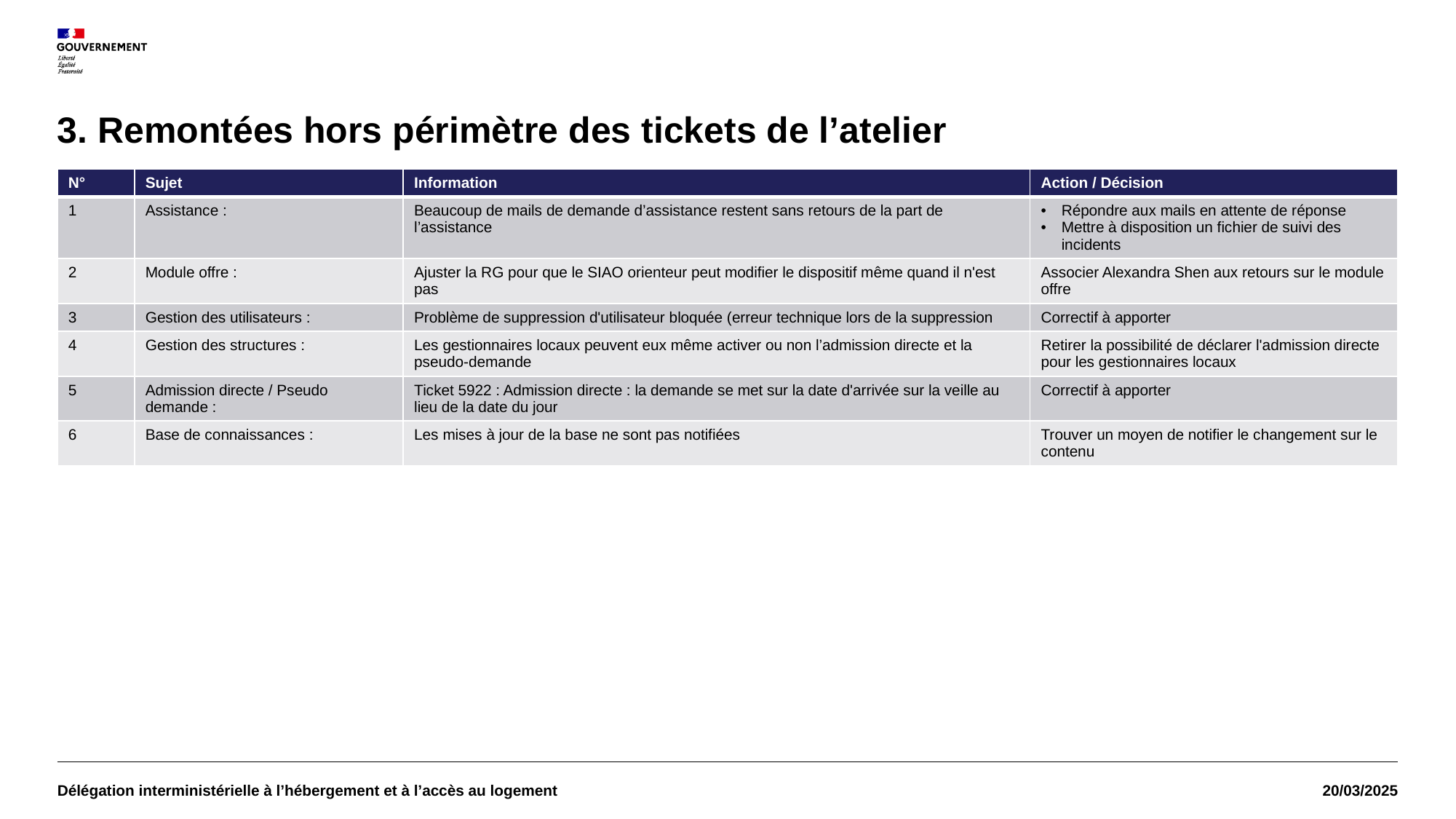

# 3. Remontées hors périmètre des tickets de l’atelier
| N° | Sujet | Information | Action / Décision |
| --- | --- | --- | --- |
| 1 | Assistance : | Beaucoup de mails de demande d’assistance restent sans retours de la part de l’assistance | Répondre aux mails en attente de réponse Mettre à disposition un fichier de suivi des incidents |
| 2 | Module offre : | Ajuster la RG pour que le SIAO orienteur peut modifier le dispositif même quand il n'est pas | Associer Alexandra Shen aux retours sur le module offre |
| 3 | Gestion des utilisateurs : | Problème de suppression d'utilisateur bloquée (erreur technique lors de la suppression | Correctif à apporter |
| 4 | Gestion des structures : | Les gestionnaires locaux peuvent eux même activer ou non l’admission directe et la pseudo-demande | Retirer la possibilité de déclarer l'admission directe pour les gestionnaires locaux |
| 5 | Admission directe / Pseudo demande : | Ticket 5922 : Admission directe : la demande se met sur la date d'arrivée sur la veille au lieu de la date du jour | Correctif à apporter |
| 6 | Base de connaissances : | Les mises à jour de la base ne sont pas notifiées | Trouver un moyen de notifier le changement sur le contenu |
Délégation interministérielle à l’hébergement et à l’accès au logement
20/03/2025